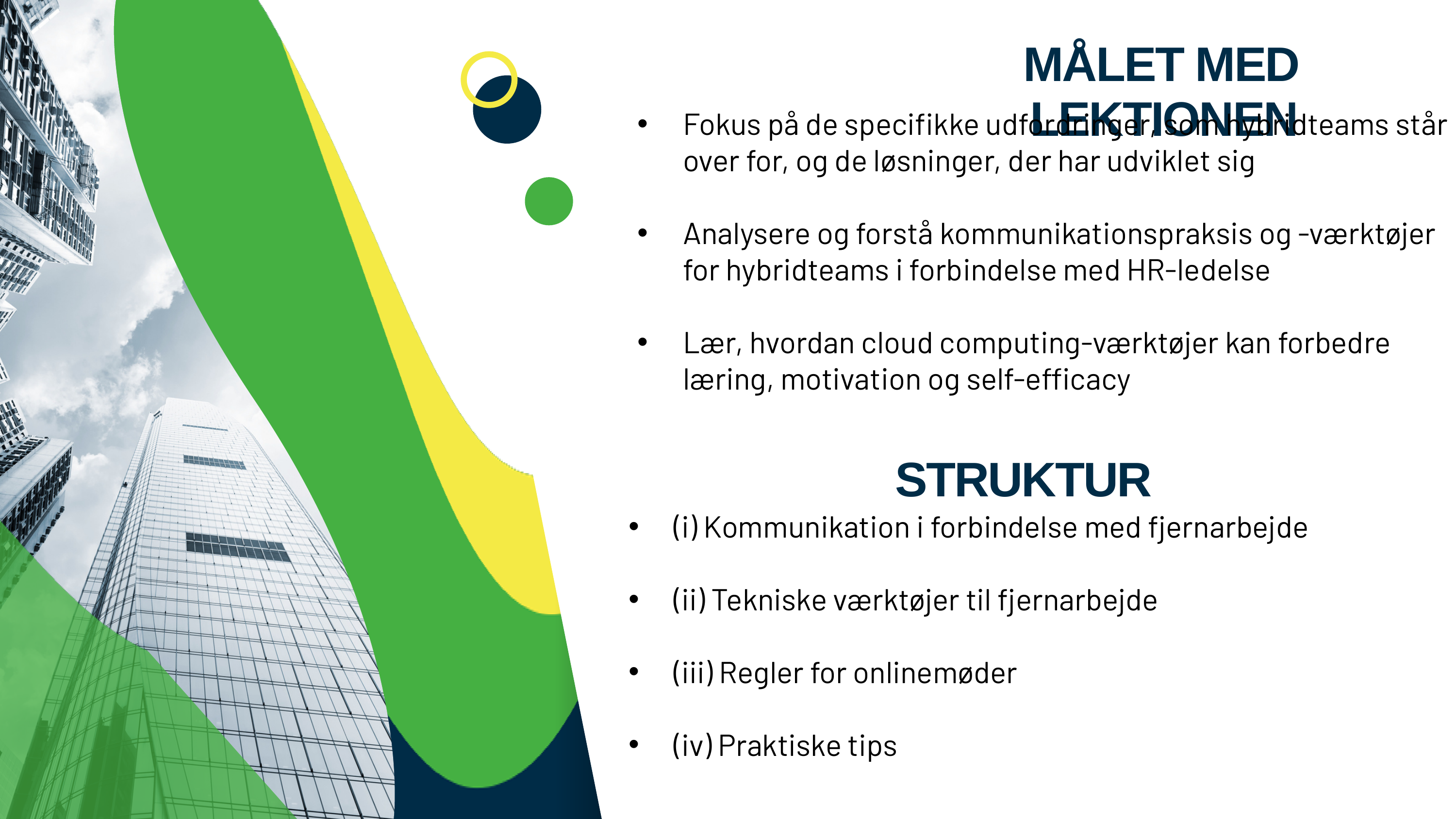

MÅLET MED LEKTIONEN

Fokus på de specifikke udfordringer, som hybridteams står over for, og de løsninger, der har udviklet sig
Analysere og forstå kommunikationspraksis og -værktøjer for hybridteams i forbindelse med HR-ledelse
Lær, hvordan cloud computing-værktøjer kan forbedre læring, motivation og self-efficacy

STRUKTUR

(i) Kommunikation i forbindelse med fjernarbejde
(ii) Tekniske værktøjer til fjernarbejde
(iii) Regler for onlinemøder
(iv) Praktiske tips